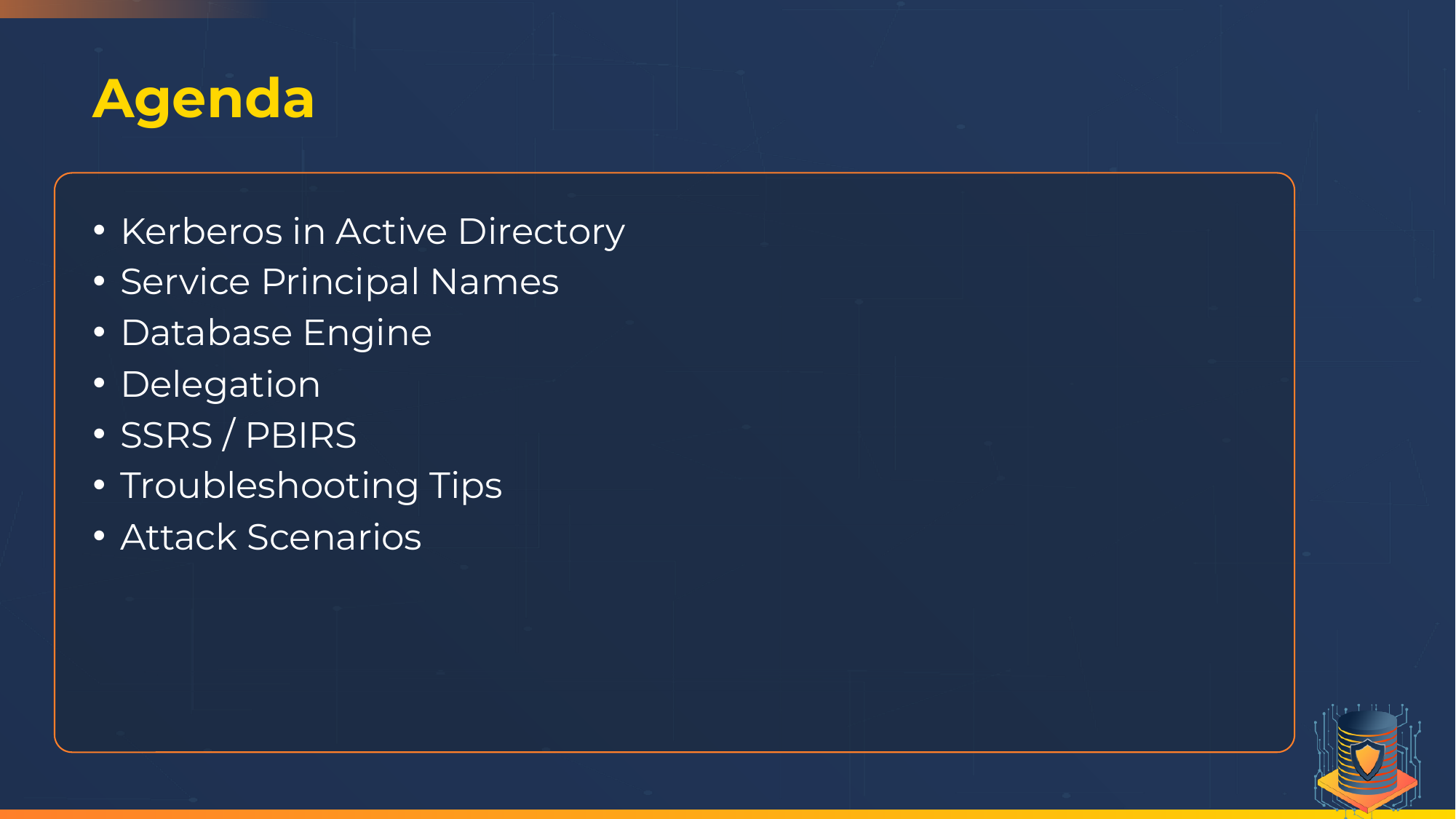

# Agenda
Kerberos in Active Directory
Service Principal Names
Database Engine
Delegation
SSRS / PBIRS
Troubleshooting Tips
Attack Scenarios